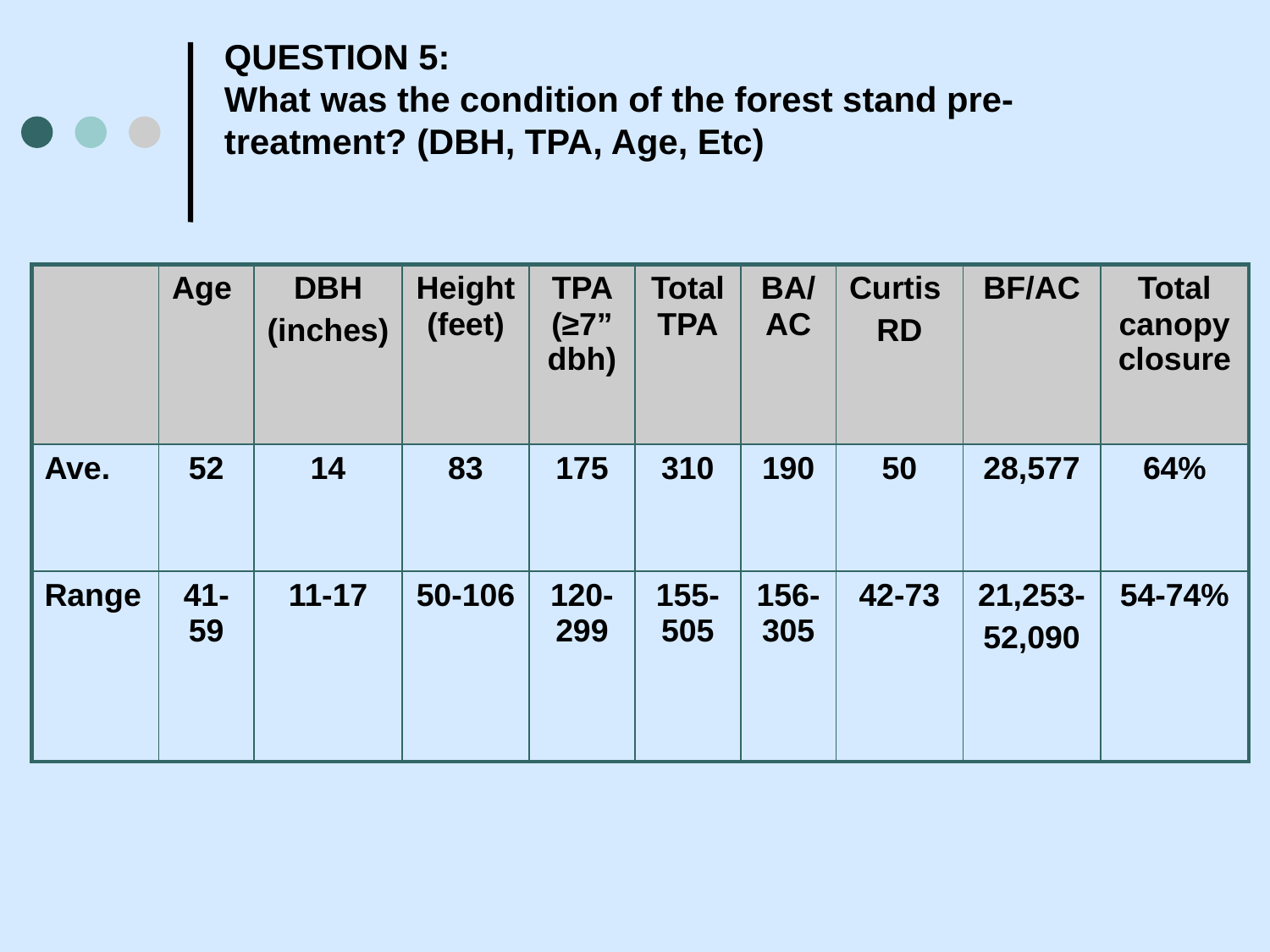

# QUESTION 5: What was the condition of the forest stand pre-treatment? (DBH, TPA, Age, Etc)
|  | Age | DBH (inches) | Height (feet) | TPA (≥7” dbh) | Total TPA | BA/ AC | Curtis RD | BF/AC | Total canopy closure |
| --- | --- | --- | --- | --- | --- | --- | --- | --- | --- |
| Ave. | 52 | 14 | 83 | 175 | 310 | 190 | 50 | 28,577 | 64% |
| Range | 41-59 | 11-17 | 50-106 | 120-299 | 155-505 | 156-305 | 42-73 | 21,253- 52,090 | 54-74% |